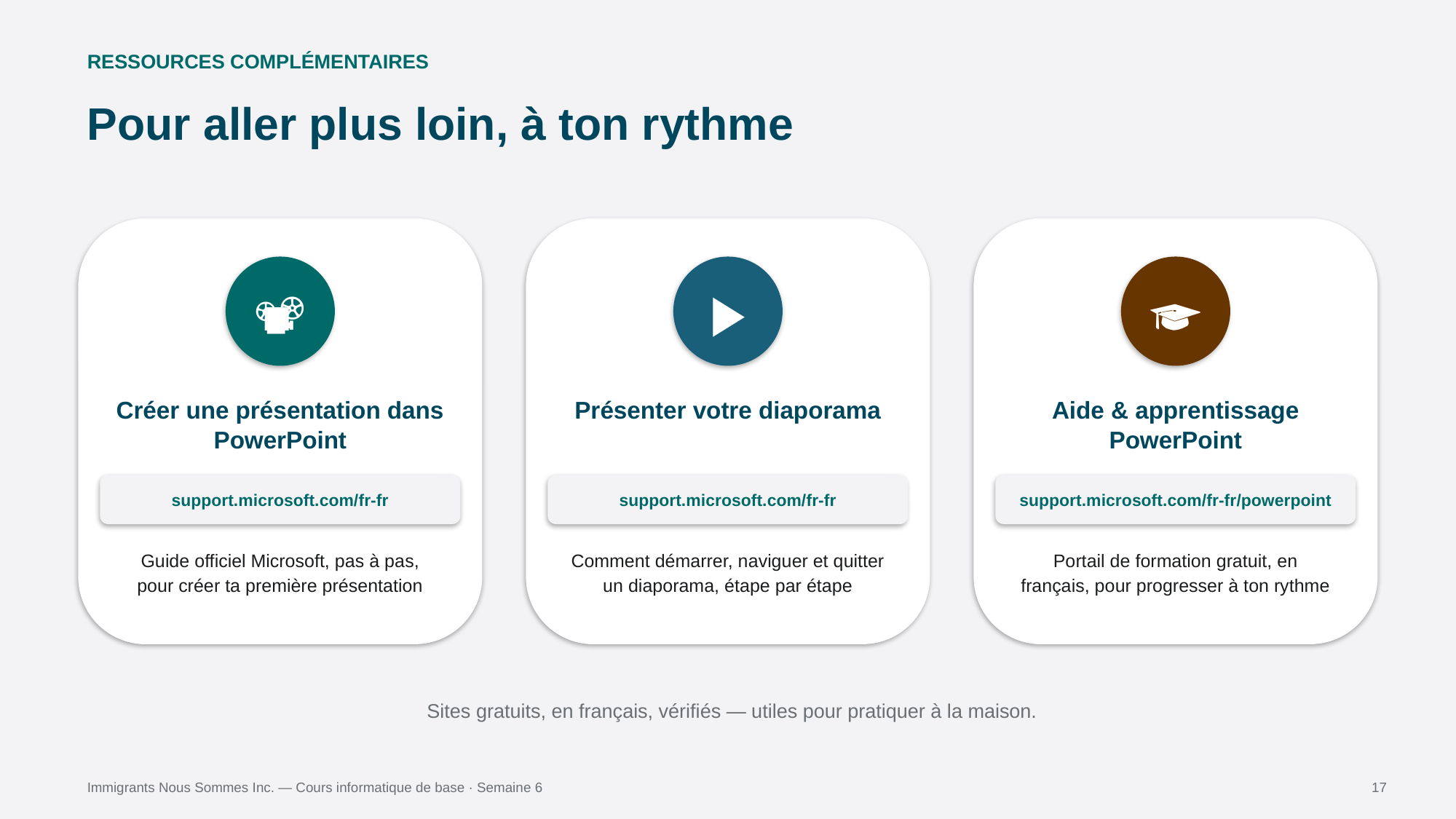

RESSOURCES COMPLÉMENTAIRES
Pour aller plus loin, à ton rythme

📽️
▶️
🎓
Créer une présentation dans PowerPoint
Présenter votre diaporama
Aide & apprentissage PowerPoint
support.microsoft.com/fr-fr
support.microsoft.com/fr-fr
support.microsoft.com/fr-fr/powerpoint
Guide officiel Microsoft, pas à pas, pour créer ta première présentation
Comment démarrer, naviguer et quitter un diaporama, étape par étape
Portail de formation gratuit, en français, pour progresser à ton rythme
Sites gratuits, en français, vérifiés — utiles pour pratiquer à la maison.
Immigrants Nous Sommes Inc. — Cours informatique de base · Semaine 6
17